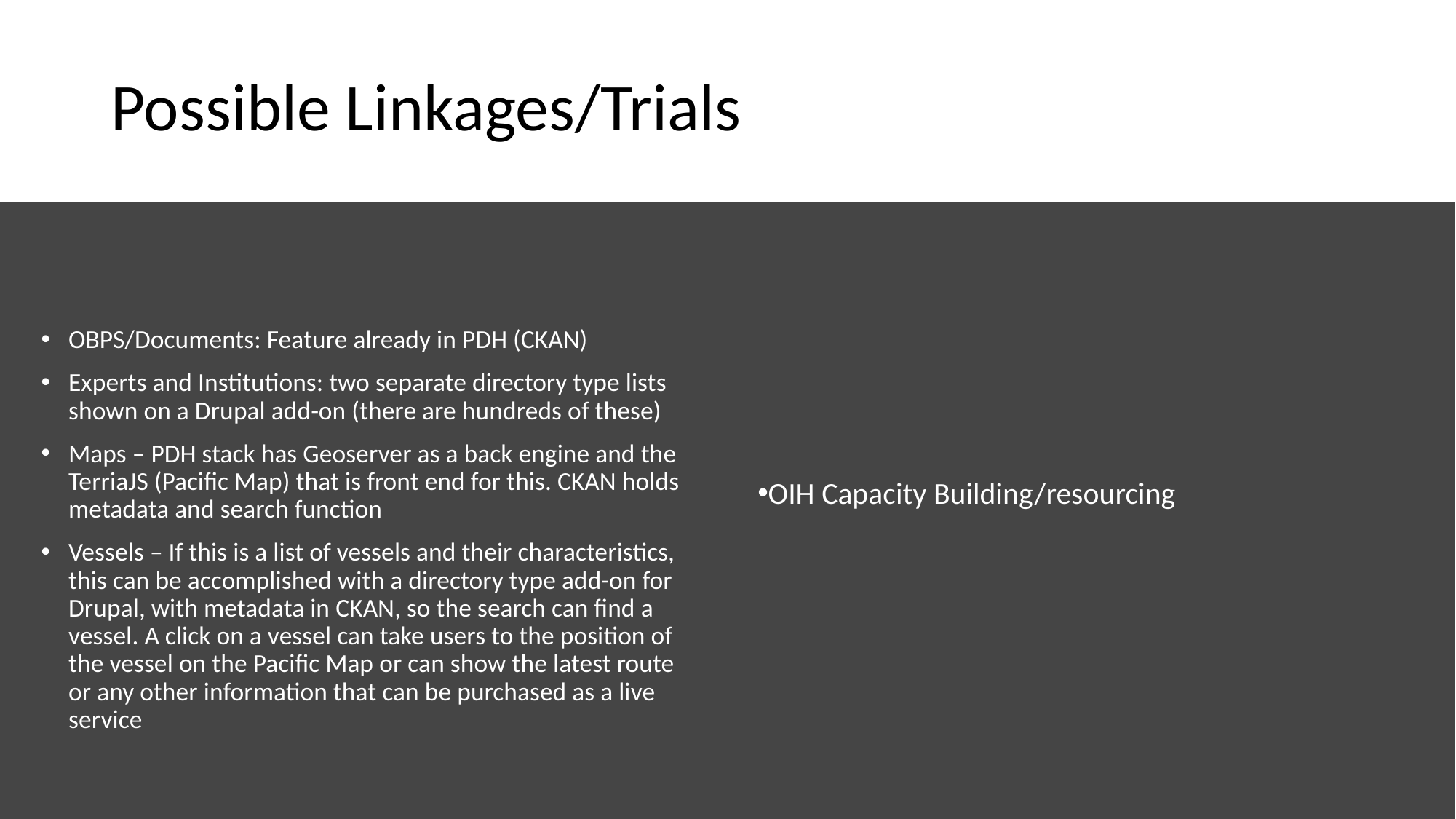

# Possible Linkages/Trials

OBPS/Documents: Feature already in PDH (CKAN)
Experts and Institutions: two separate directory type lists shown on a Drupal add-on (there are hundreds of these)
Maps – PDH stack has Geoserver as a back engine and the TerriaJS (Pacific Map) that is front end for this. CKAN holds metadata and search function
Vessels – If this is a list of vessels and their characteristics, this can be accomplished with a directory type add-on for Drupal, with metadata in CKAN, so the search can find a vessel. A click on a vessel can take users to the position of the vessel on the Pacific Map or can show the latest route or any other information that can be purchased as a live service
OIH Capacity Building/resourcing